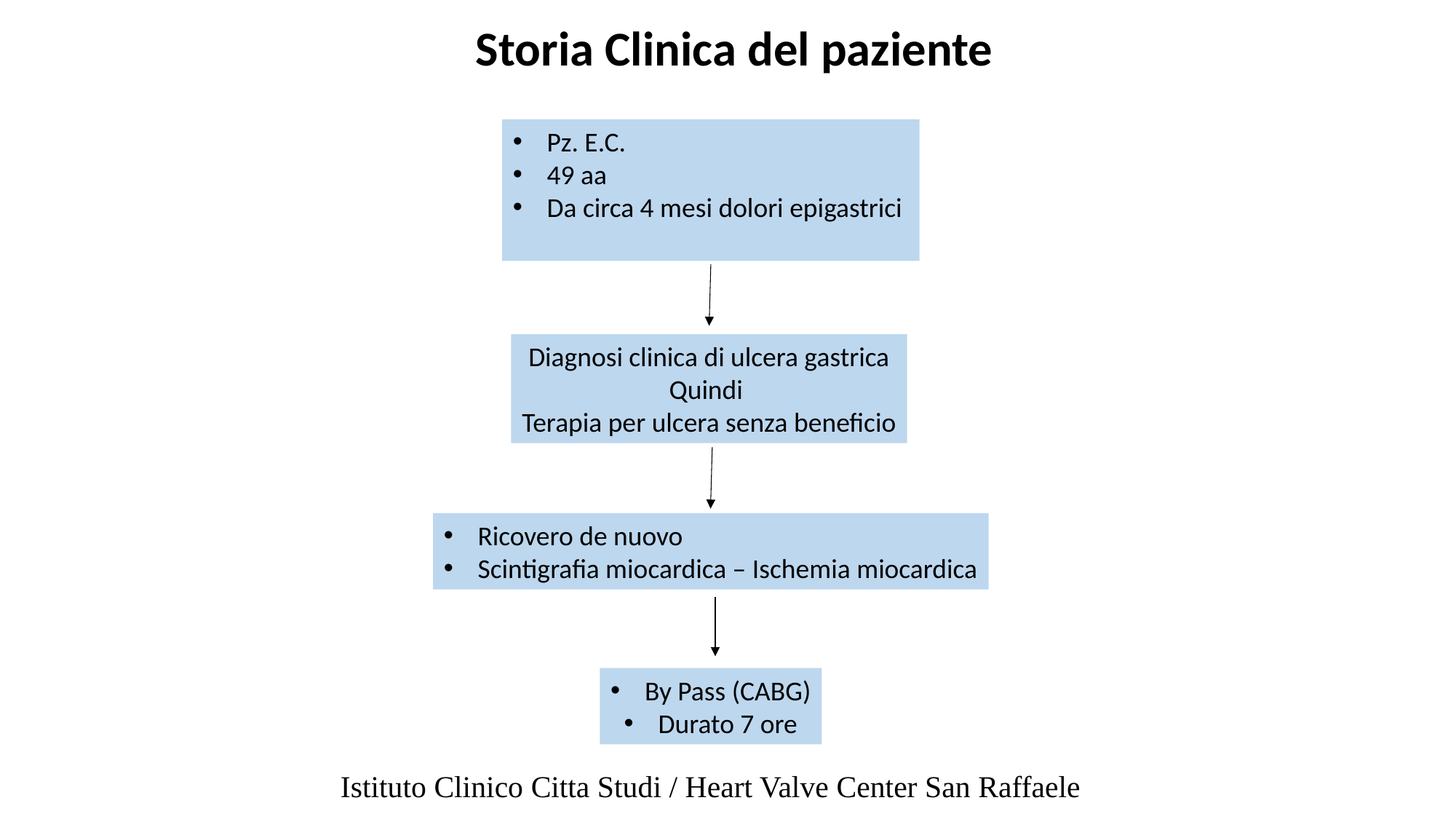

Storia Clinica del paziente
Pz. E.C.
49 aa
Da circa 4 mesi dolori epigastrici

Diagnosi clinica di ulcera gastrica
Quindi
Terapia per ulcera senza beneficio
Ricovero de nuovo
Scintigrafia miocardica – Ischemia miocardica
By Pass (CABG)
Durato 7 ore
Istituto Clinico Citta Studi / Heart Valve Center San Raffaele